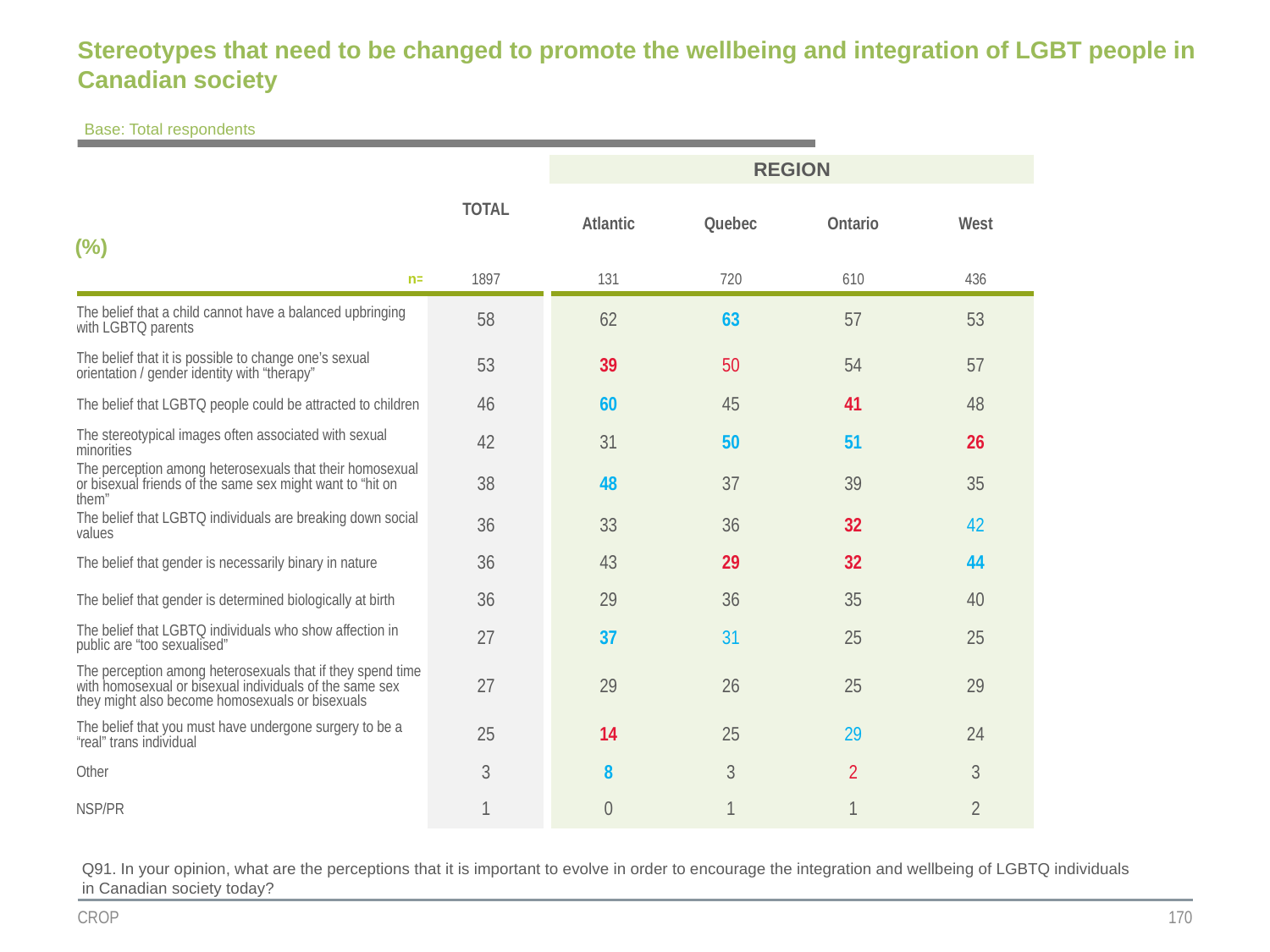

# Stereotypes that need to be changed to promote the wellbeing and integration of LGBT people in Canadian society
Base: Total respondents
|  | TOTAL | REGION |  |  |  |
| --- | --- | --- | --- | --- | --- |
| (%) |  | Atlantic | Quebec | Ontario | West |
| n= | 1897 | 131 | 720 | 610 | 436 |
| The belief that a child cannot have a balanced upbringing with LGBTQ parents | 58 | 62 | 63 | 57 | 53 |
| The belief that it is possible to change one’s sexual orientation / gender identity with “therapy” | 53 | 39 | 50 | 54 | 57 |
| The belief that LGBTQ people could be attracted to children | 46 | 60 | 45 | 41 | 48 |
| The stereotypical images often associated with sexual minorities | 42 | 31 | 50 | 51 | 26 |
| The perception among heterosexuals that their homosexual or bisexual friends of the same sex might want to “hit on them” | 38 | 48 | 37 | 39 | 35 |
| The belief that LGBTQ individuals are breaking down social values | 36 | 33 | 36 | 32 | 42 |
| The belief that gender is necessarily binary in nature | 36 | 43 | 29 | 32 | 44 |
| The belief that gender is determined biologically at birth | 36 | 29 | 36 | 35 | 40 |
| The belief that LGBTQ individuals who show affection in public are “too sexualised” | 27 | 37 | 31 | 25 | 25 |
| The perception among heterosexuals that if they spend time with homosexual or bisexual individuals of the same sex they might also become homosexuals or bisexuals | 27 | 29 | 26 | 25 | 29 |
| The belief that you must have undergone surgery to be a “real” trans individual | 25 | 14 | 25 | 29 | 24 |
| Other | 3 | 8 | 3 | 2 | 3 |
| NSP/PR | 1 | 0 | 1 | 1 | 2 |
Q91. In your opinion, what are the perceptions that it is important to evolve in order to encourage the integration and wellbeing of LGBTQ individuals in Canadian society today?
CROP
170